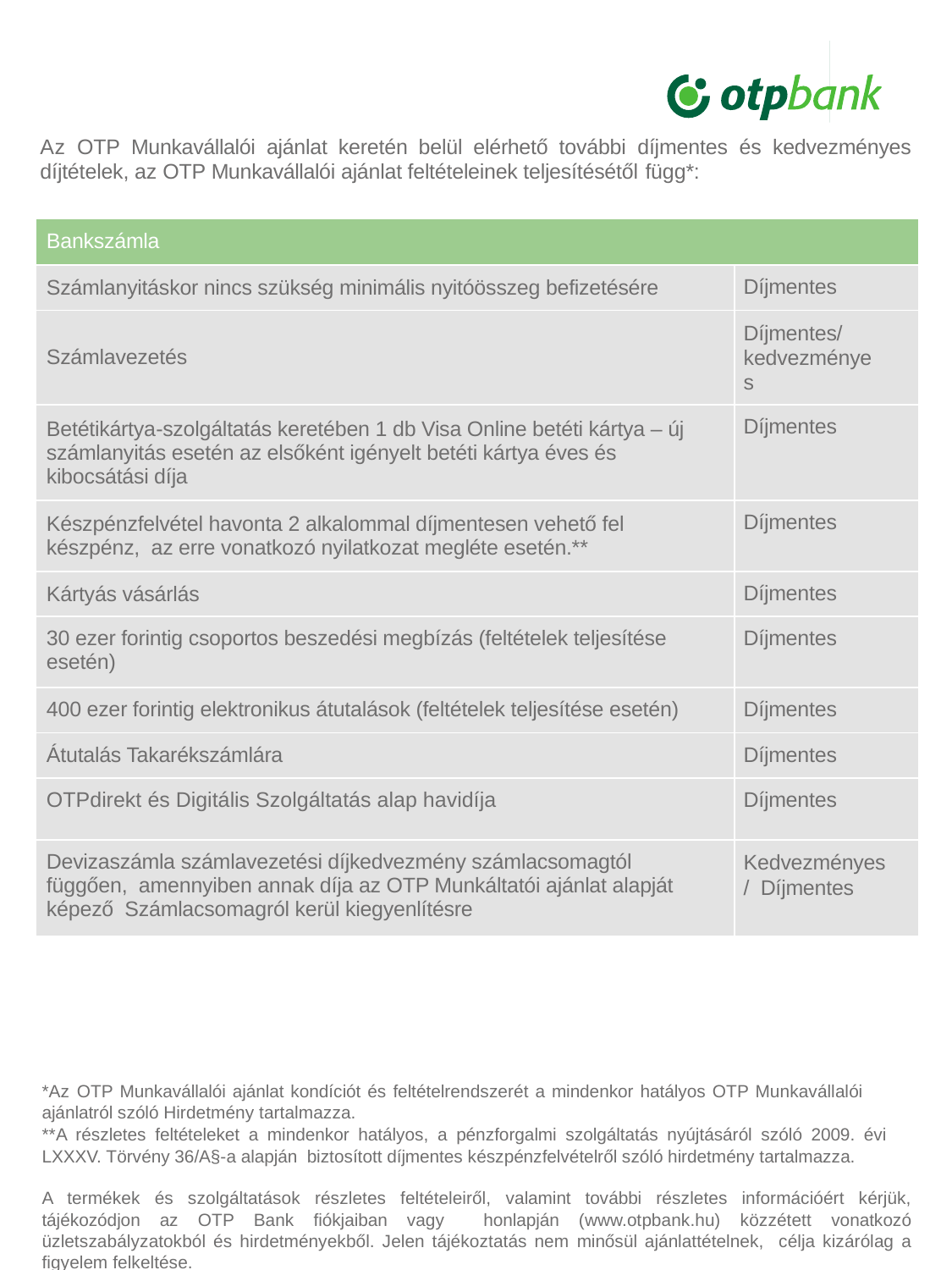

Az OTP Munkavállalói ajánlat keretén belül elérhető további díjmentes és kedvezményes díjtételek, az OTP Munkavállalói ajánlat feltételeinek teljesítésétől függ*:
| Bankszámla |  |
| --- | --- |
| Számlanyitáskor nincs szükség minimális nyitóösszeg befizetésére | Díjmentes |
| Számlavezetés | Díjmentes/ kedvezményes |
| Betétikártya-szolgáltatás keretében 1 db Visa Online betéti kártya – új számlanyitás esetén az elsőként igényelt betéti kártya éves és kibocsátási díja | Díjmentes |
| Készpénzfelvétel havonta 2 alkalommal díjmentesen vehető fel készpénz, az erre vonatkozó nyilatkozat megléte esetén.\*\* | Díjmentes |
| Kártyás vásárlás | Díjmentes |
| 30 ezer forintig csoportos beszedési megbízás (feltételek teljesítése esetén) | Díjmentes |
| 400 ezer forintig elektronikus átutalások (feltételek teljesítése esetén) | Díjmentes |
| Átutalás Takarékszámlára | Díjmentes |
| OTPdirekt és Digitális Szolgáltatás alap havidíja | Díjmentes |
| Devizaszámla számlavezetési díjkedvezmény számlacsomagtól függően, amennyiben annak díja az OTP Munkáltatói ajánlat alapját képező Számlacsomagról kerül kiegyenlítésre | Kedvezményes/ Díjmentes |
*Az OTP Munkavállalói ajánlat kondíciót és feltételrendszerét a mindenkor hatályos OTP Munkavállalói ajánlatról szóló Hirdetmény tartalmazza.
**A részletes feltételeket a mindenkor hatályos, a pénzforgalmi szolgáltatás nyújtásáról szóló 2009. évi LXXXV. Törvény 36/A§-a alapján  biztosított díjmentes készpénzfelvételről szóló hirdetmény tartalmazza.

A termékek és szolgáltatások részletes feltételeiről, valamint további részletes információért kérjük, tájékozódjon az OTP Bank fiókjaiban vagy  honlapján (www.otpbank.hu) közzétett vonatkozó üzletszabályzatokból és hirdetményekből. Jelen tájékoztatás nem minősül ajánlattételnek,  célja kizárólag a figyelem felkeltése.